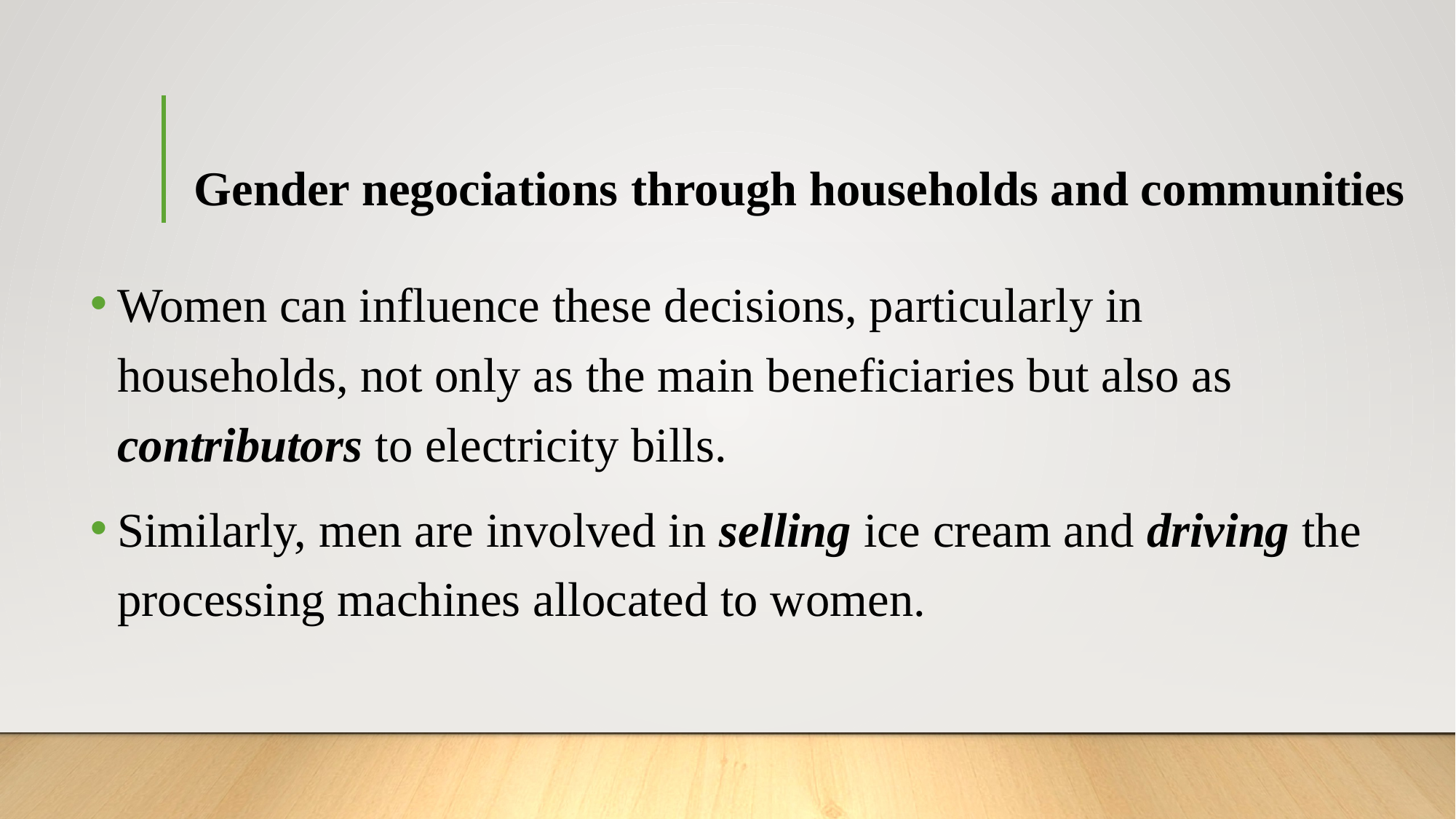

# Gender negociations through households and communities
Women can influence these decisions, particularly in households, not only as the main beneficiaries but also as contributors to electricity bills.
Similarly, men are involved in selling ice cream and driving the processing machines allocated to women.